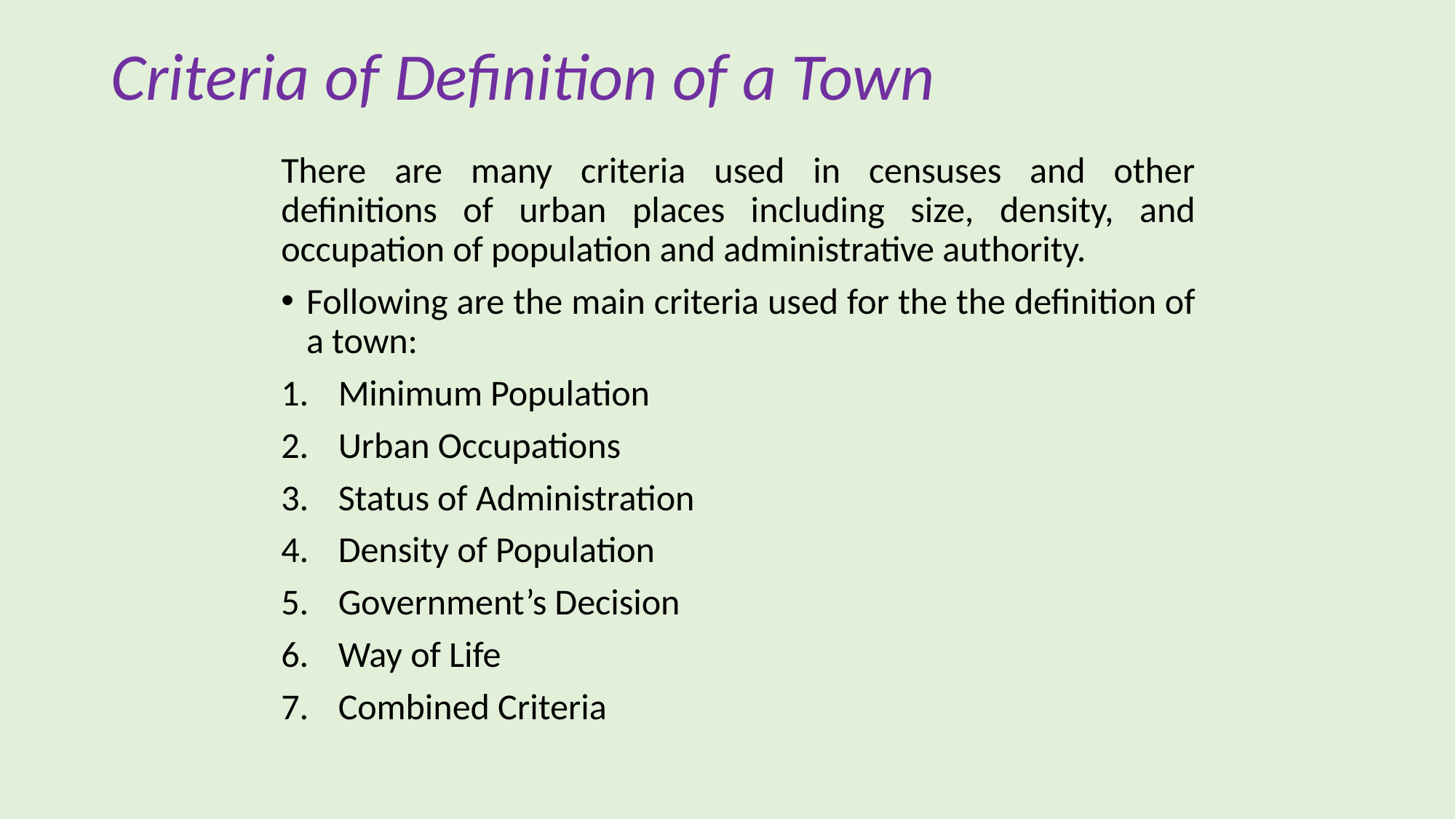

# Criteria of Definition of a Town
There are many criteria used in censuses and other definitions of urban places including size, density, and occupation of population and administrative authority.
Following are the main criteria used for the the definition of a town:
Minimum Population
Urban Occupations
Status of Administration
Density of Population
Government’s Decision
Way of Life
Combined Criteria